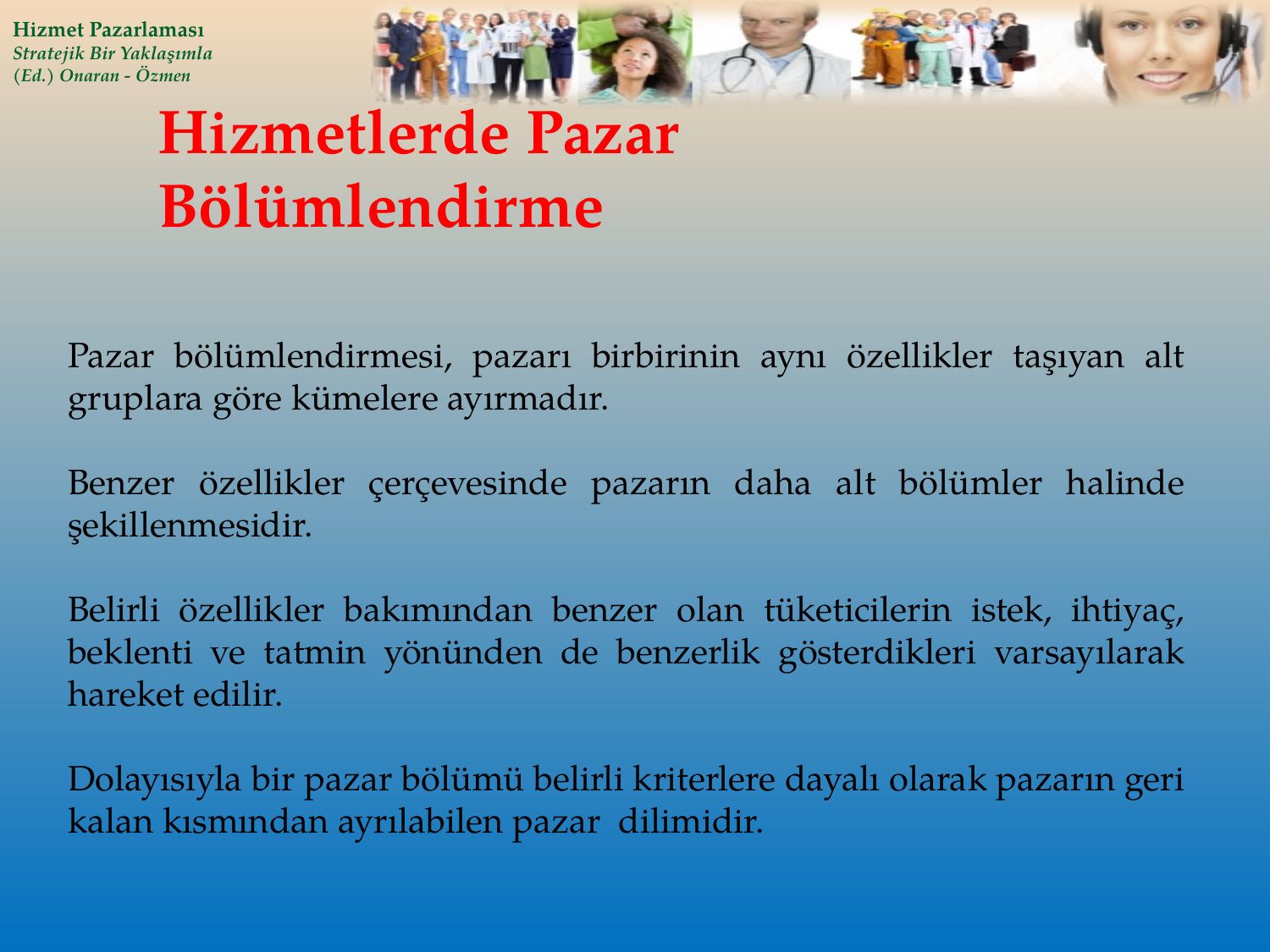

# Hizmetlerde Pazar Bölümlendirme
Pazar bölümlendirmesi, pazarı birbirinin aynı özellikler taşıyan alt gruplara göre kümelere ayırmadır.

Benzer özellikler çerçevesinde pazarın daha alt bölümler halinde şekillenmesidir.

Belirli özellikler bakımından benzer olan tüketicilerin istek, ihtiyaç, beklenti ve tatmin yönünden de benzerlik gösterdikleri varsayılarak hareket edilir.

Dolayısıyla bir pazar bölümü belirli kriterlere dayalı olarak pazarın geri kalan kısmından ayrılabilen pazar  dilimidir.